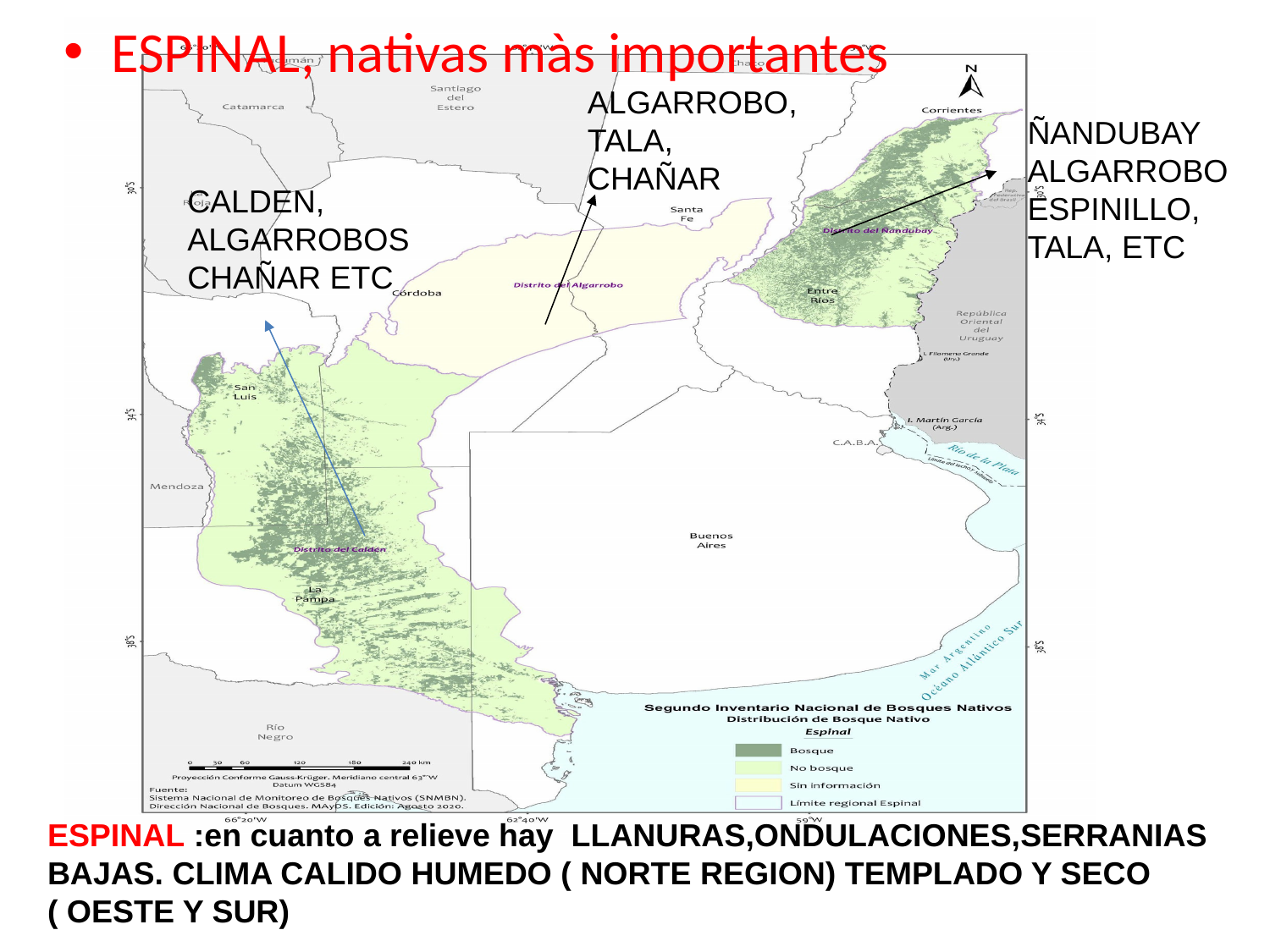

ESPINAL, nativas màs importantes
#
ALGARROBO, TALA, CHAÑAR

ÑANDUBAY
ALGARROBO
ESPINILLO, TALA, ETC
CALDEN, ALGARROBOS CHAÑAR ETC
ESPINAL :en cuanto a relieve hay  LLANURAS,ONDULACIONES,SERRANIAS BAJAS. CLIMA CALIDO HUMEDO ( NORTE REGION) TEMPLADO Y SECO
( OESTE Y SUR)